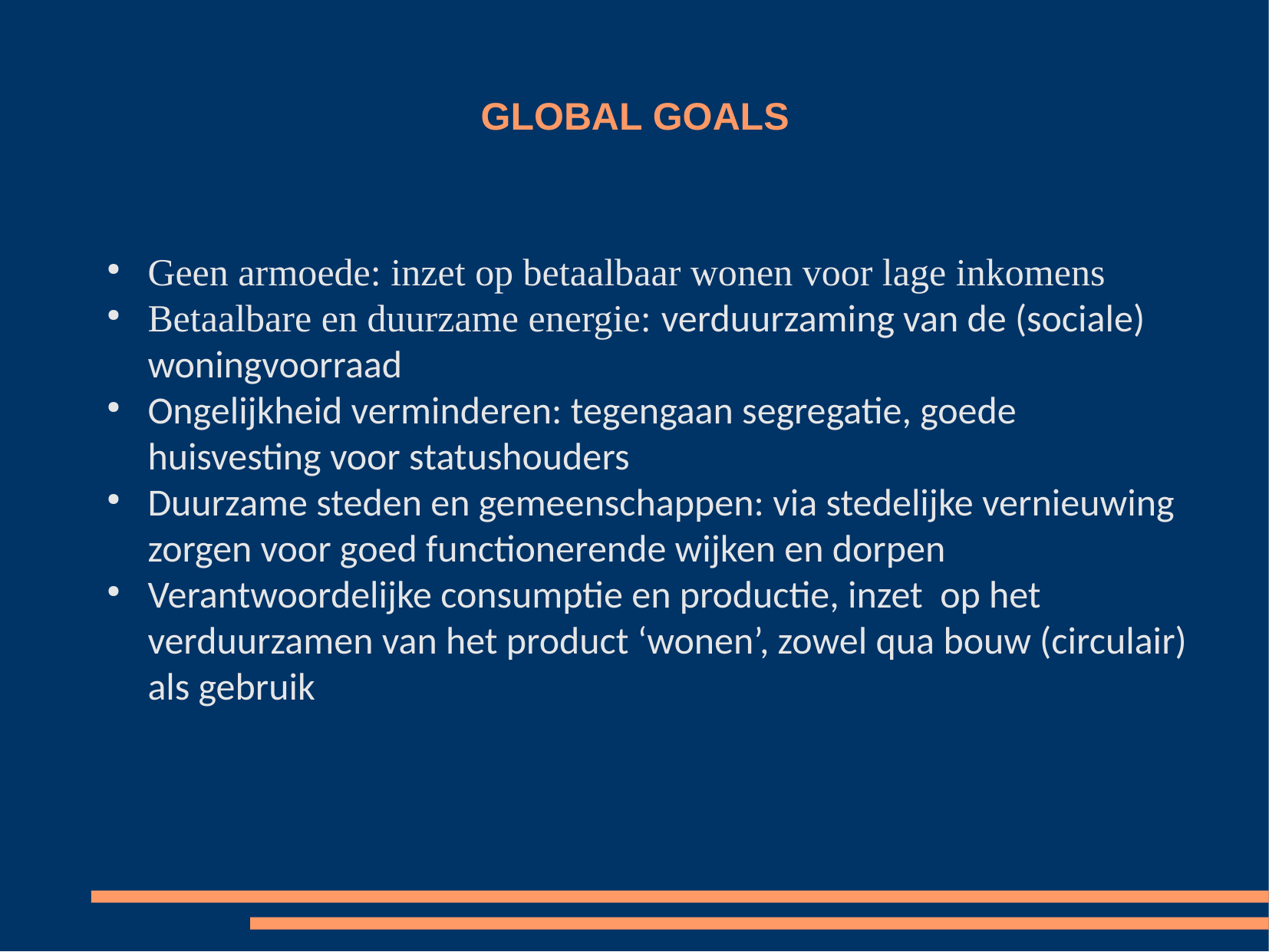

GLOBAL GOALS
Geen armoede: inzet op betaalbaar wonen voor lage inkomens
Betaalbare en duurzame energie: verduurzaming van de (sociale) woningvoorraad
Ongelijkheid verminderen: tegengaan segregatie, goede huisvesting voor statushouders
Duurzame steden en gemeenschappen: via stedelijke vernieuwing zorgen voor goed functionerende wijken en dorpen
Verantwoordelijke consumptie en productie, inzet  op het verduurzamen van het product ‘wonen’, zowel qua bouw (circulair) als gebruik